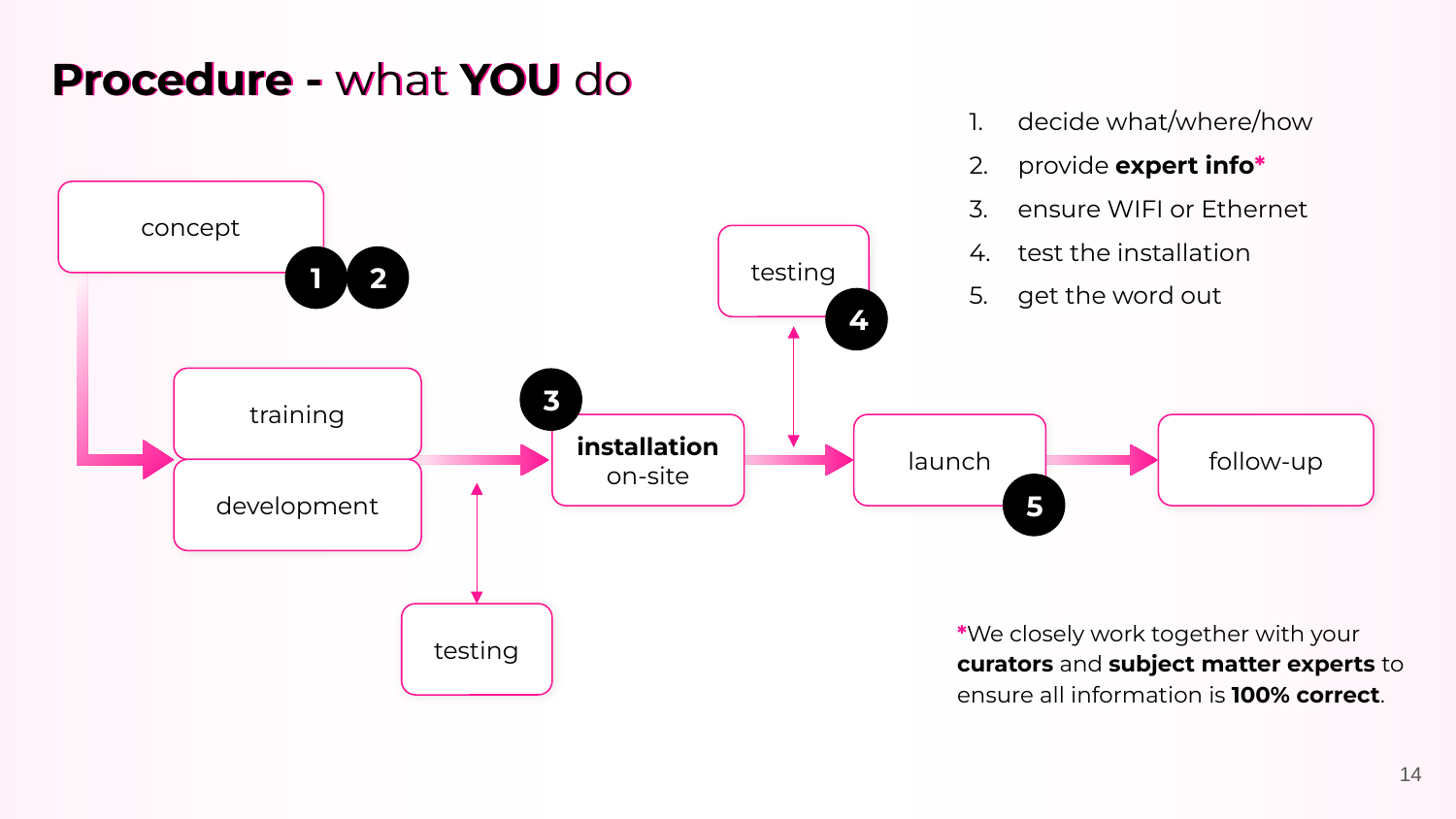

decide what/where/how
provide expert info*
ensure WIFI or Ethernet
test the installation
get the word out
# Procedure - what YOU do
concept
testing
1
2
4

training
3
installation
on-site
launch
follow-up

development
5
*We closely work together with your curators and subject matter experts to ensure all information is 100% correct.
testing
14